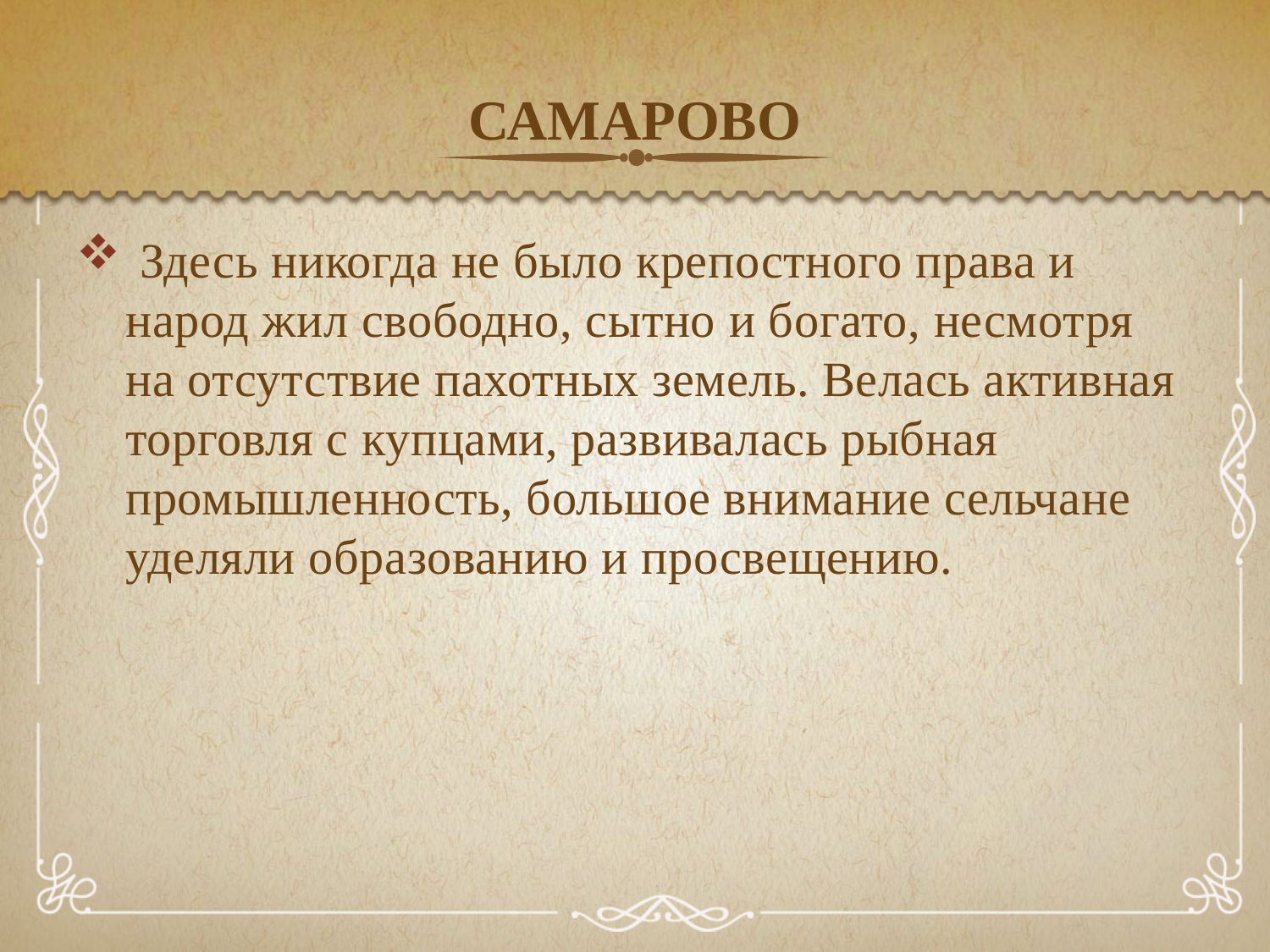

# САМАРОВО
 Здесь никогда не было крепостного права и народ жил свободно, сытно и богато, несмотря на отсутствие пахотных земель. Велась активная торговля с купцами, развивалась рыбная промышленность, большое внимание сельчане уделяли образованию и просвещению.